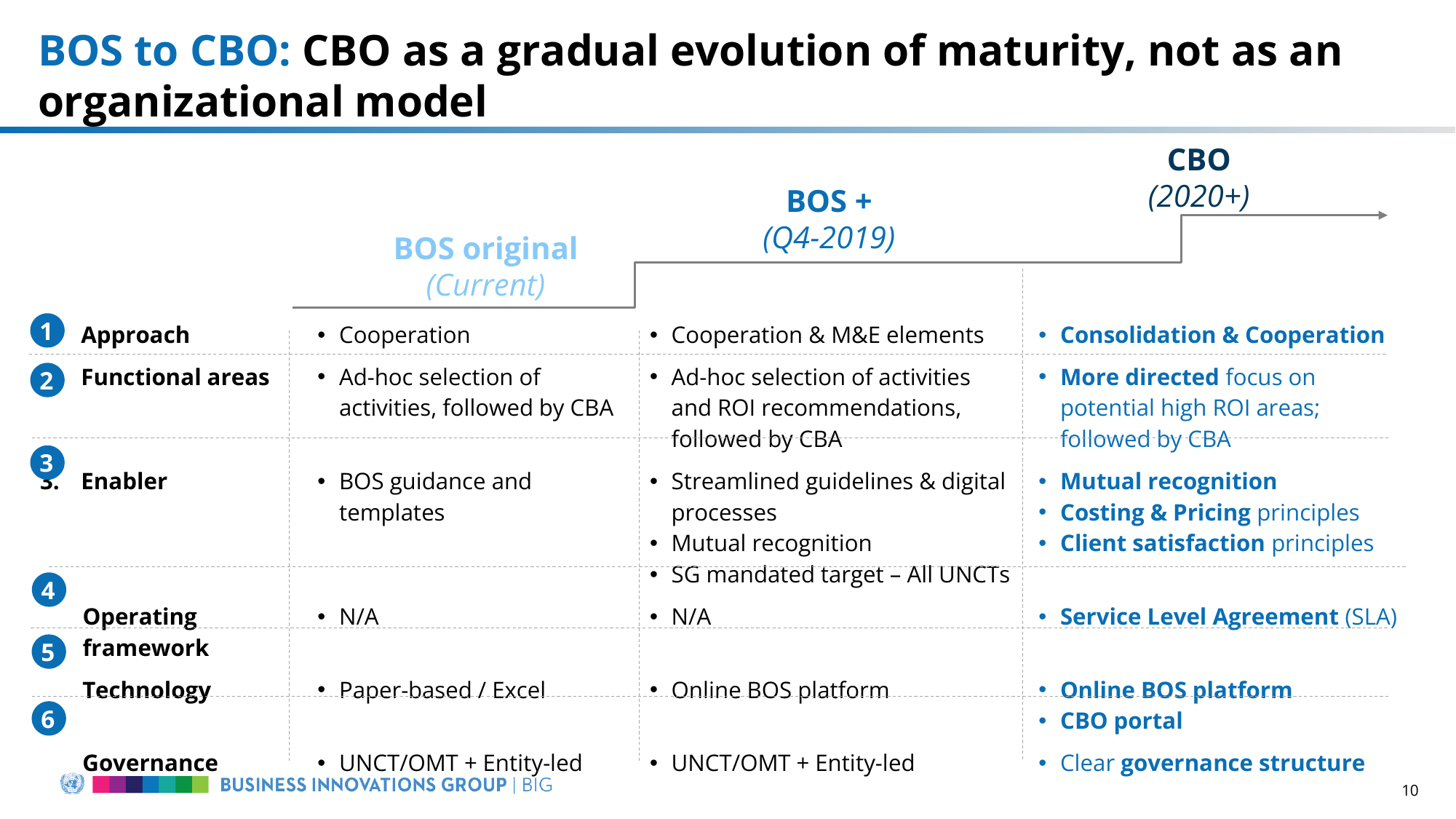

# BOS to CBO: CBO as a gradual evolution of maturity, not as an organizational model
CBO
(2020+)
BOS +
(Q4-2019)
BOS original
(Current)
| Approach | Cooperation | Cooperation & M&E elements | Consolidation & Cooperation |
| --- | --- | --- | --- |
| Functional areas | Ad-hoc selection of activities, followed by CBA | Ad-hoc selection of activities and ROI recommendations, followed by CBA | More directed focus on potential high ROI areas; followed by CBA |
| Enabler | BOS guidance and templates | Streamlined guidelines & digital processes Mutual recognition SG mandated target – All UNCTs | Mutual recognition Costing & Pricing principles Client satisfaction principles |
| Operating framework | N/A | N/A | Service Level Agreement (SLA) |
| Technology | Paper-based / Excel | Online BOS platform | Online BOS platform CBO portal |
| Governance | UNCT/OMT + Entity-led | UNCT/OMT + Entity-led | Clear governance structure |
1
2
3
4
5
6